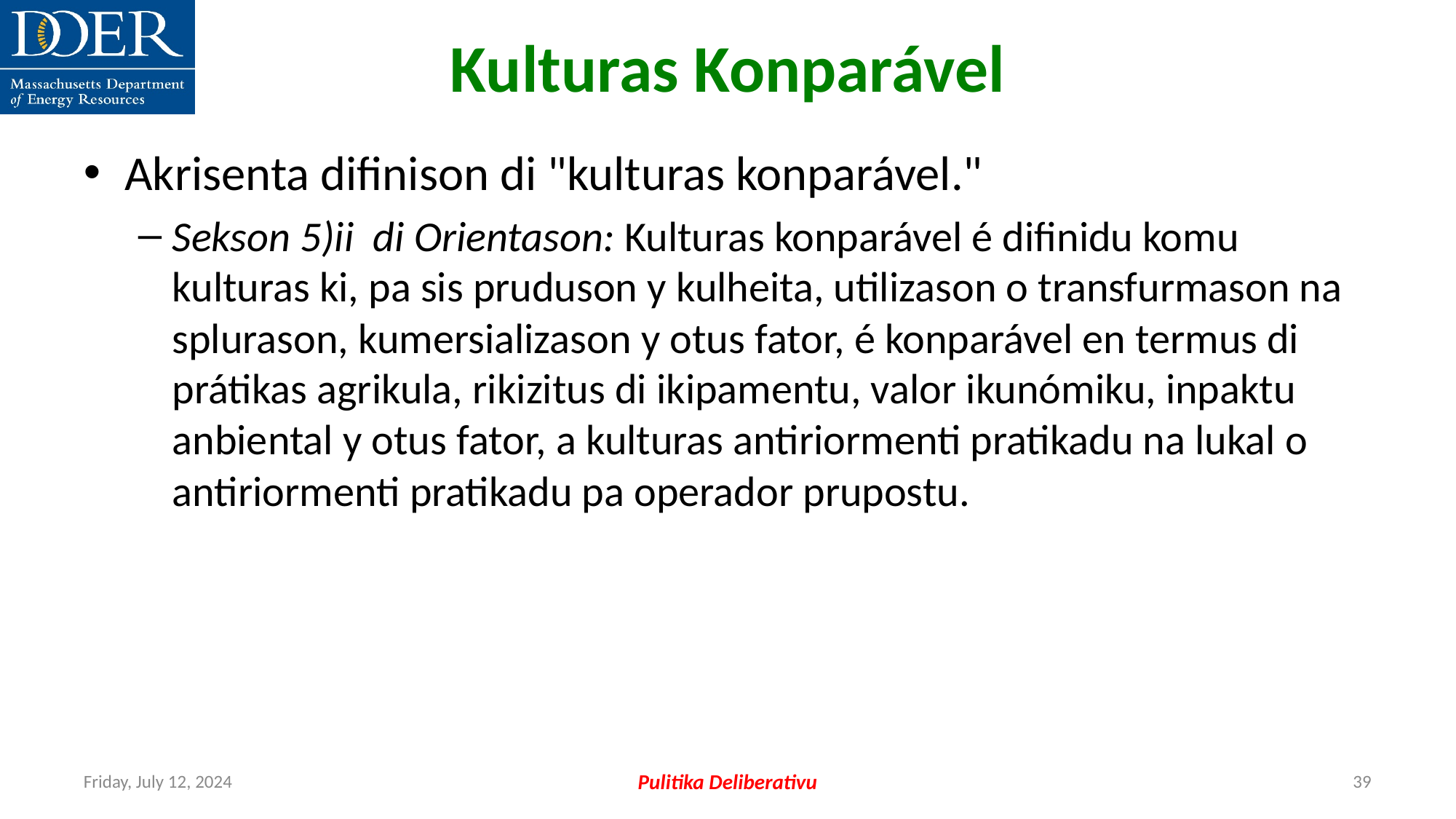

Kulturas Konparável
Akrisenta difinison di "kulturas konparável."
Sekson 5)ii  di Orientason: Kulturas konparável é difinidu komu kulturas ki, pa sis pruduson y kulheita, utilizason o transfurmason na splurason, kumersializason y otus fator, é konparável en termus di prátikas agrikula, rikizitus di ikipamentu, valor ikunómiku, inpaktu anbiental y otus fator, a kulturas antiriormenti pratikadu na lukal o antiriormenti pratikadu pa operador prupostu.

Friday, July 12, 2024
Pulitika Deliberativu
39